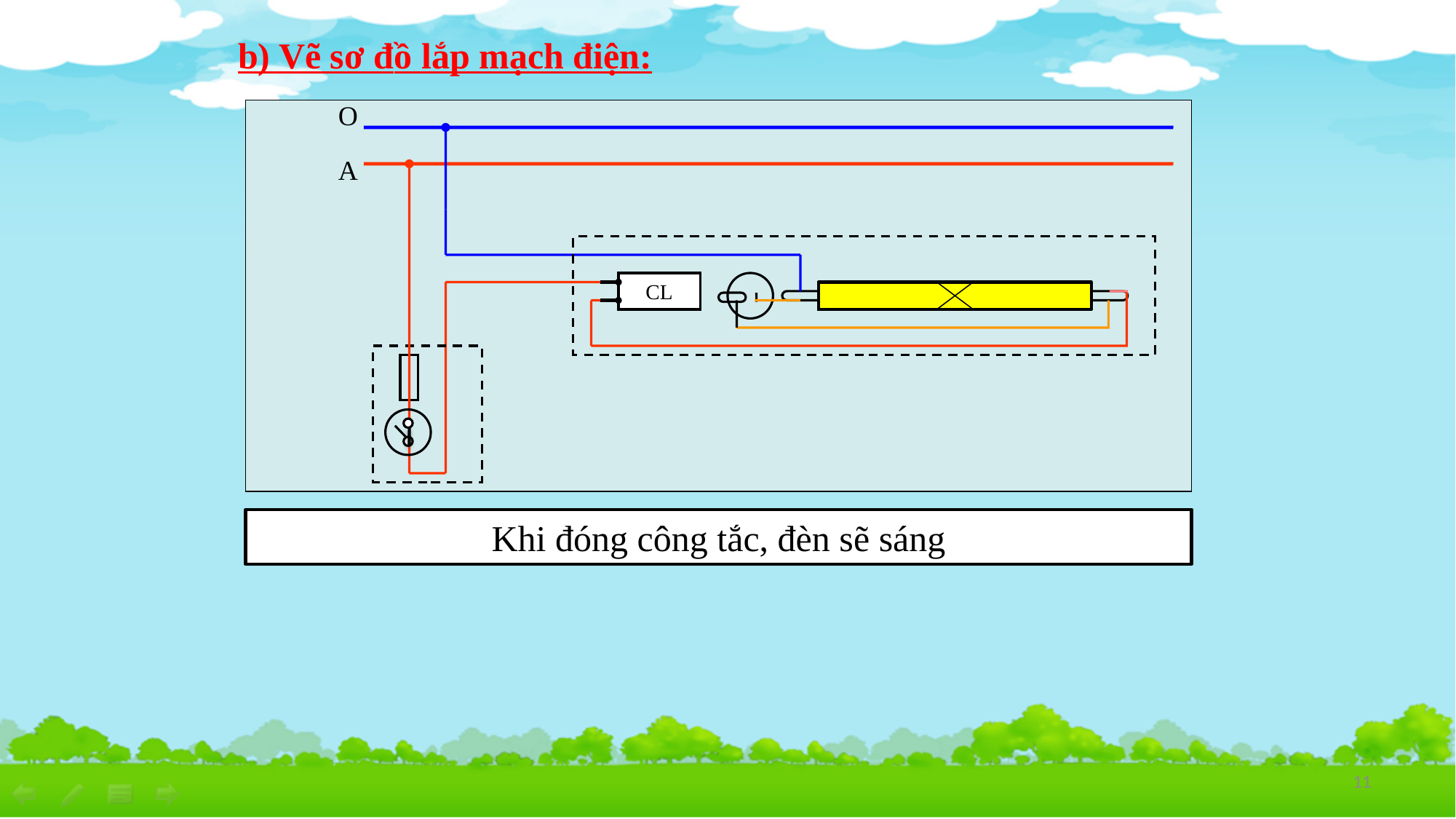

b) Vẽ sơ đồ lắp mạch điện:
O

A

CL

Khi đóng công tắc, đèn sẽ sáng
11